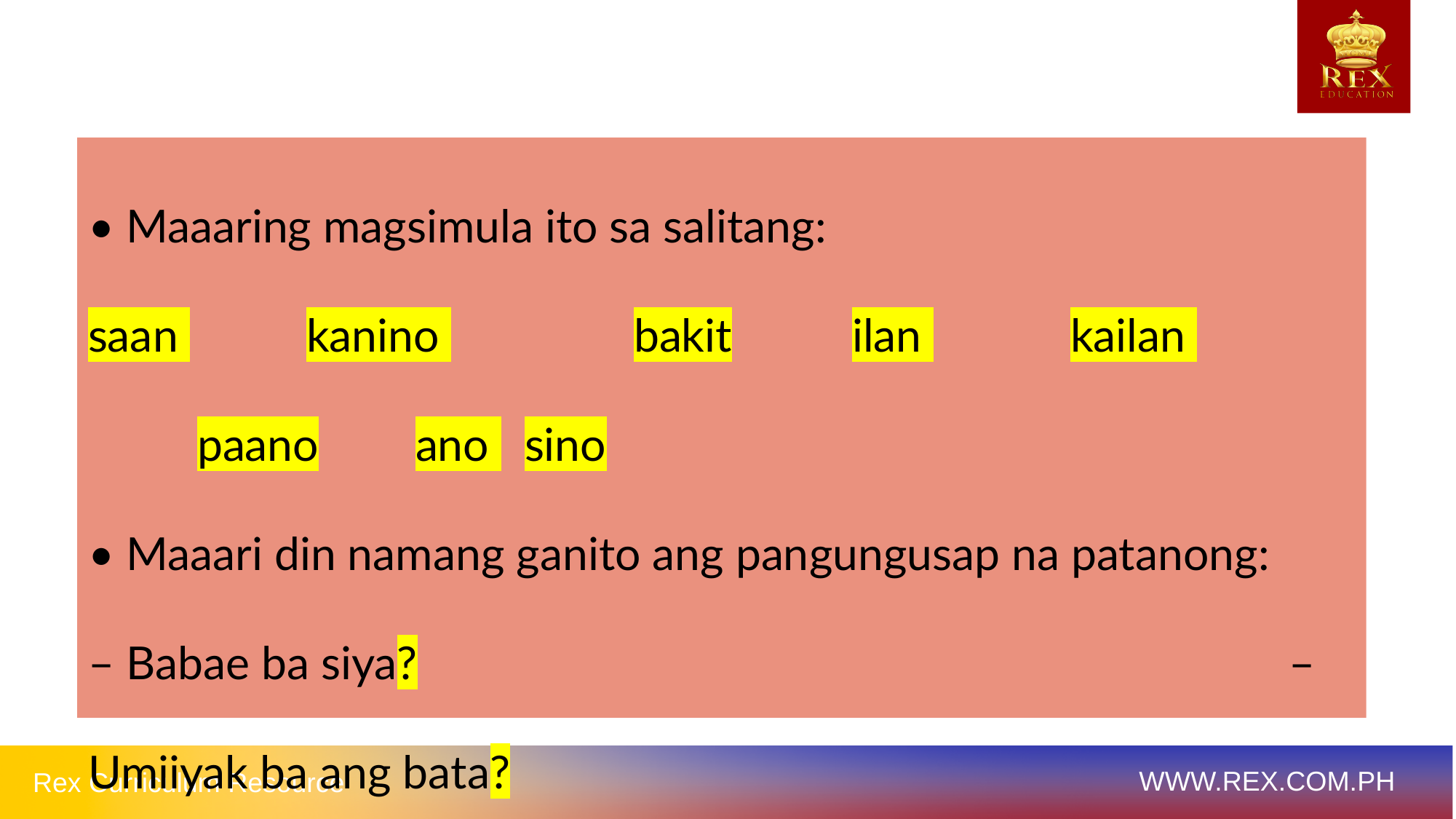

• Maaaring magsimula ito sa salitang:
saan 		kanino 		bakit		ilan 		kailan 		paano	ano 	sino
• Maaari din namang ganito ang pangungusap na patanong:
– Babae ba siya?								– Umiiyak ba ang bata?
– Nasa paaralan ba sila?